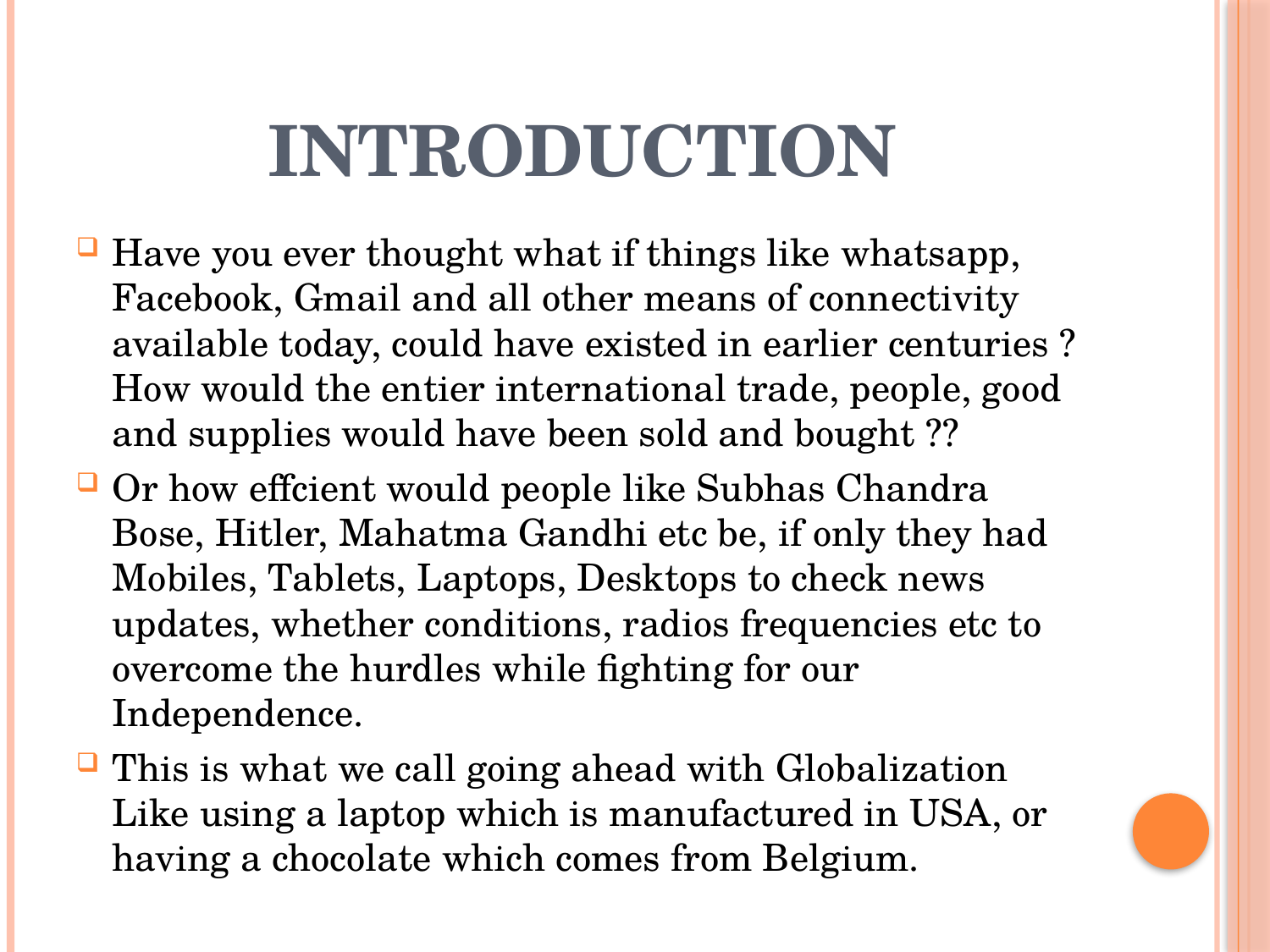

# introduction
Have you ever thought what if things like whatsapp, Facebook, Gmail and all other means of connectivity available today, could have existed in earlier centuries ? How would the entier international trade, people, good and supplies would have been sold and bought ??
Or how effcient would people like Subhas Chandra Bose, Hitler, Mahatma Gandhi etc be, if only they had Mobiles, Tablets, Laptops, Desktops to check news updates, whether conditions, radios frequencies etc to overcome the hurdles while fighting for our Independence.
This is what we call going ahead with Globalization Like using a laptop which is manufactured in USA, or having a chocolate which comes from Belgium.